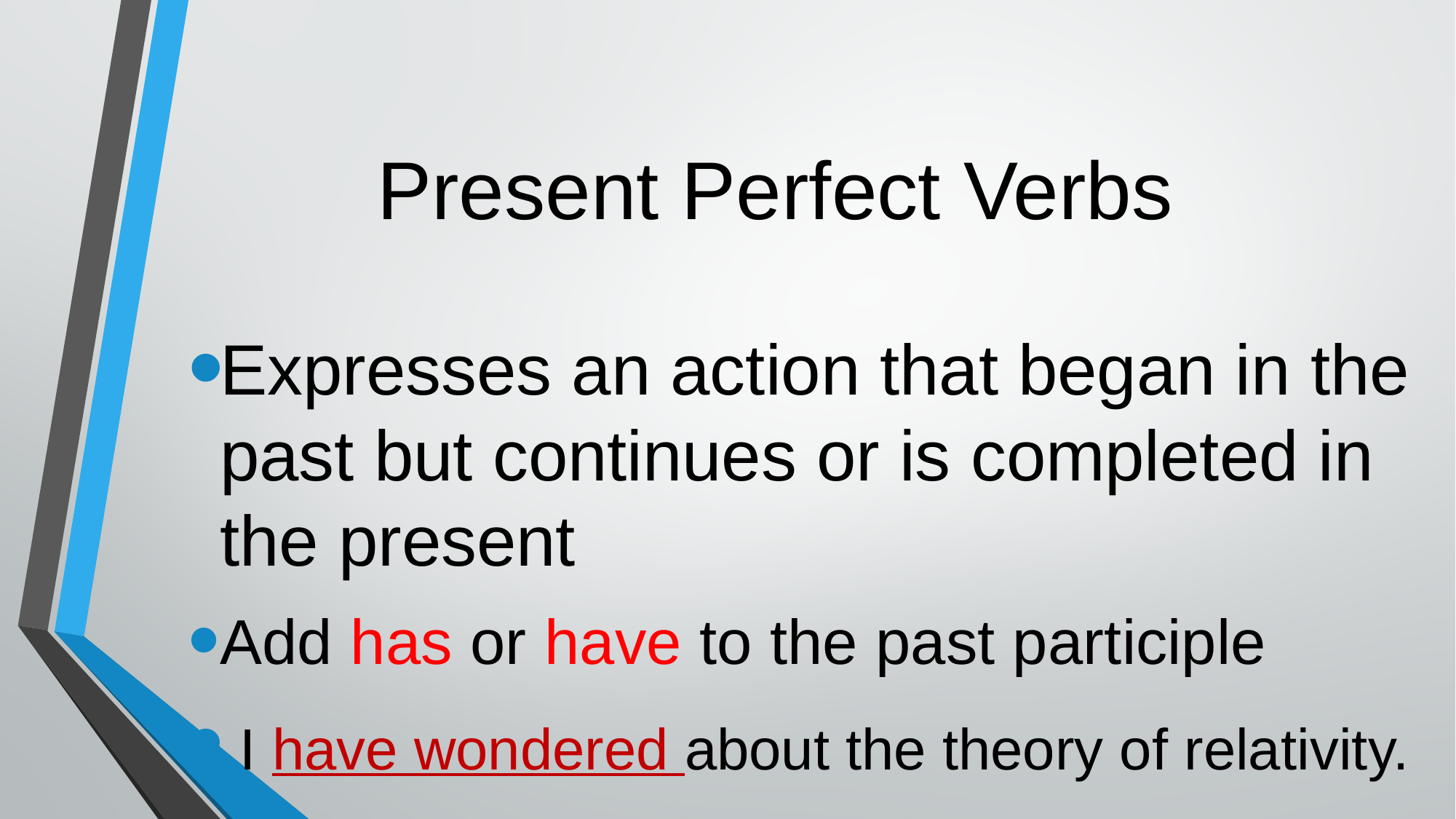

# Present Perfect Verbs
Expresses an action that began in the past but continues or is completed in the present
Add has or have to the past participle
 I have wondered about the theory of relativity.